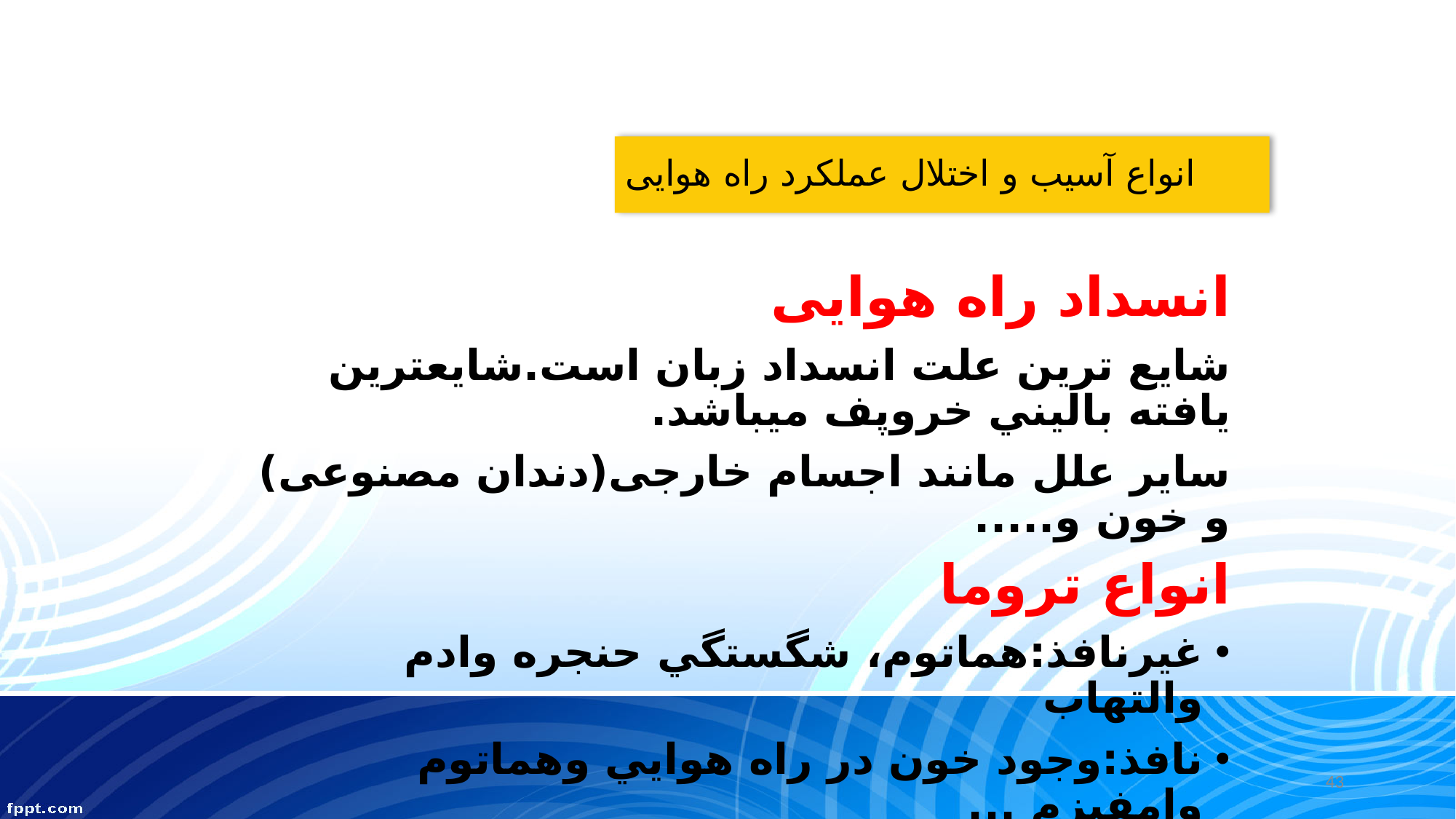

# انواع آسیب و اختلال عملکرد راه هوایی
انسداد راه هوایی
شایع ترین علت انسداد زبان است.شايعترين يافته باليني خروپف ميباشد.
سایر علل مانند اجسام خارجی(دندان مصنوعی) و خون و.....
انواع تروما
غیرنافذ:هماتوم، شگستگي حنجره وادم والتهاب
نافذ:وجود خون در راه هوايي وهماتوم وامفيزم ...
43